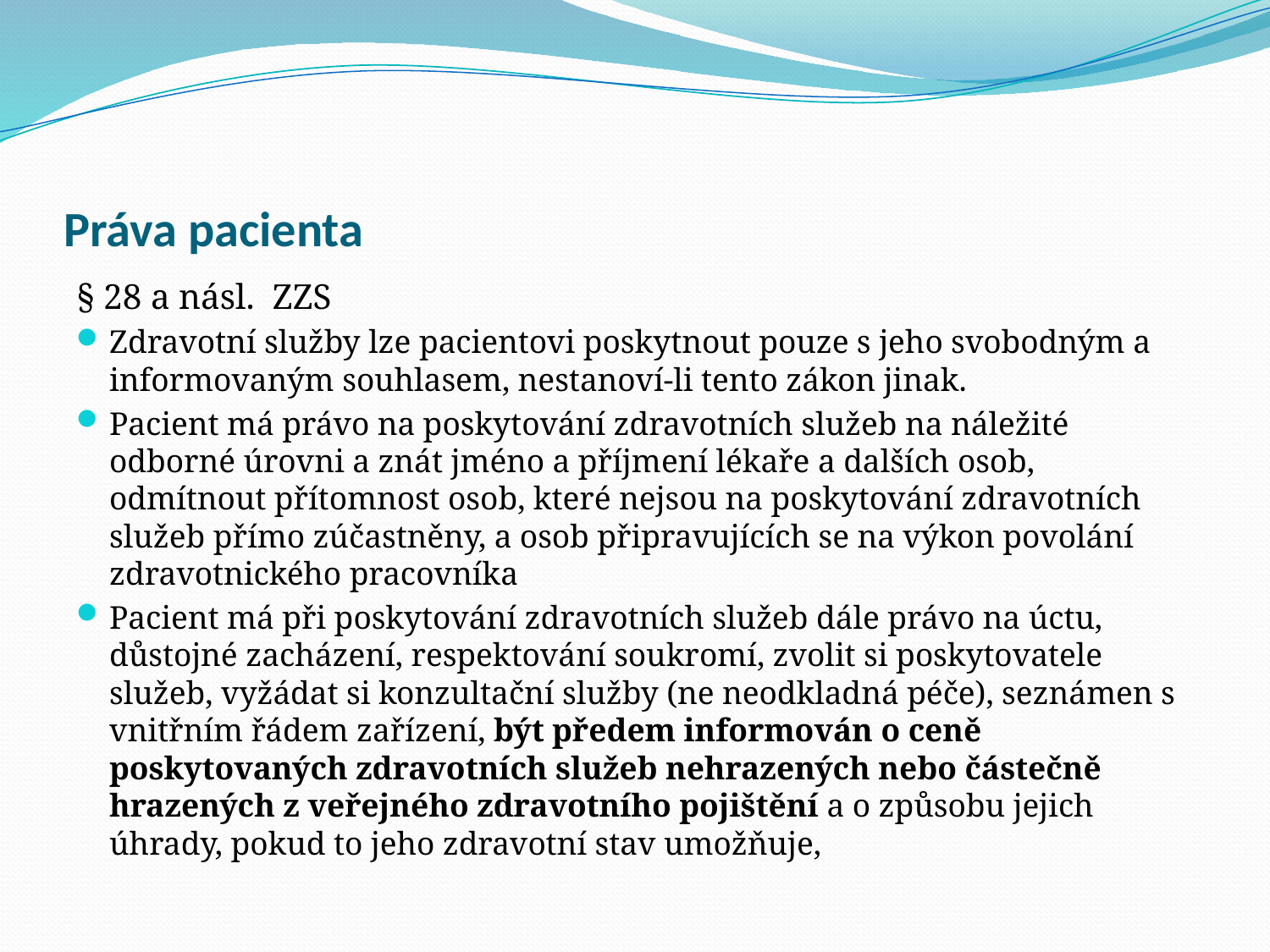

# Práva pacienta
§ 28 a násl.  ZZS
Zdravotní služby lze pacientovi poskytnout pouze s jeho svobodným a informovaným souhlasem, nestanoví-li tento zákon jinak.
Pacient má právo na poskytování zdravotních služeb na náležité odborné úrovni a znát jméno a příjmení lékaře a dalších osob, odmítnout přítomnost osob, které nejsou na poskytování zdravotních služeb přímo zúčastněny, a osob připravujících se na výkon povolání zdravotnického pracovníka
Pacient má při poskytování zdravotních služeb dále právo na úctu, důstojné zacházení, respektování soukromí, zvolit si poskytovatele služeb, vyžádat si konzultační služby (ne neodkladná péče), seznámen s vnitřním řádem zařízení, být předem informován o ceně poskytovaných zdravotních služeb nehrazených nebo částečně hrazených z veřejného zdravotního pojištění a o způsobu jejich úhrady, pokud to jeho zdravotní stav umožňuje,